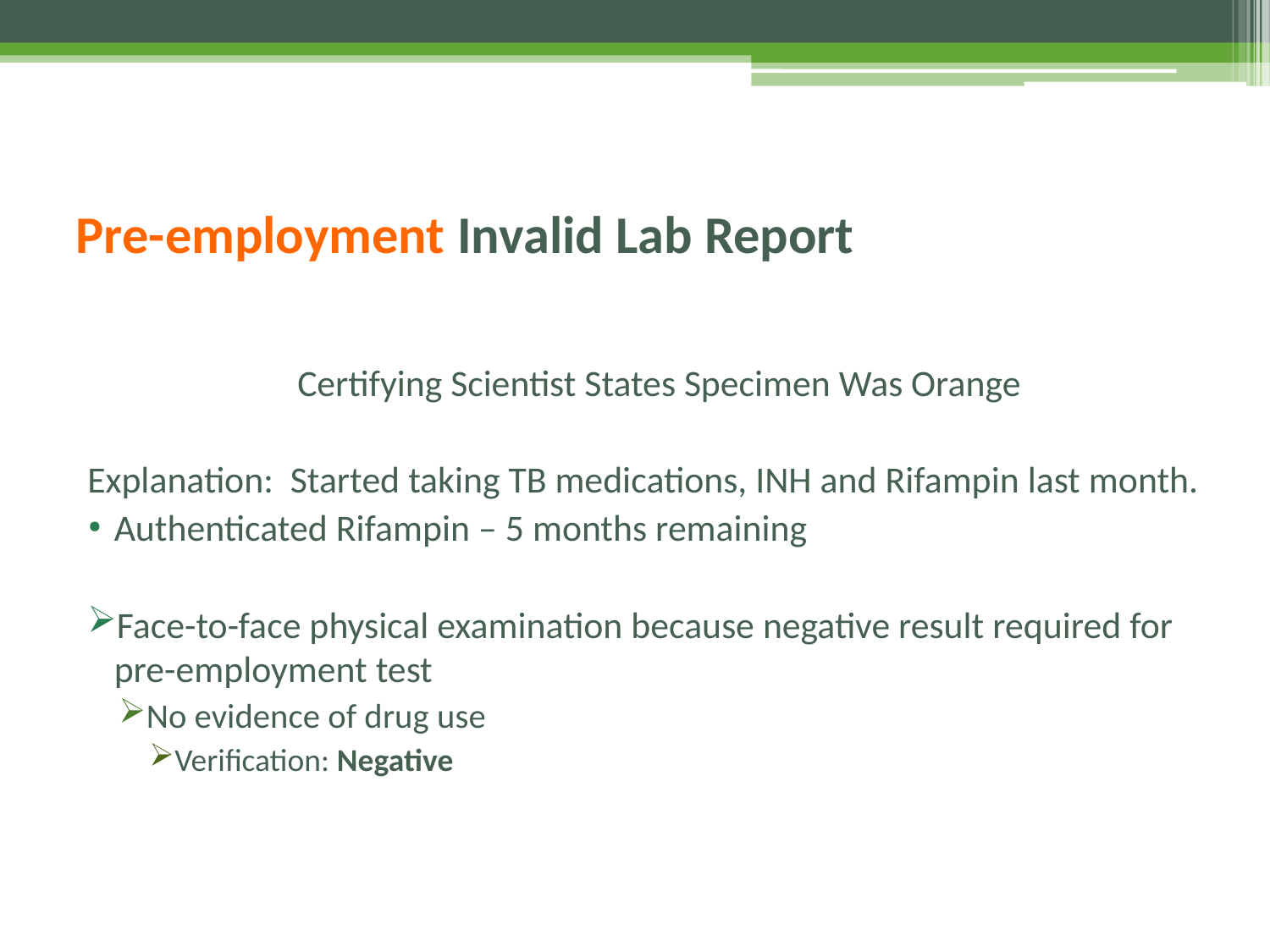

# Pre-employment Invalid Lab Report
Certifying Scientist States Specimen Was Orange

Explanation:  Started taking TB medications, INH and Rifampin last month.
Authenticated Rifampin – 5 months remaining

Face-to-face physical examination because negative result required for pre-employment test
No evidence of drug use
Verification: Negative